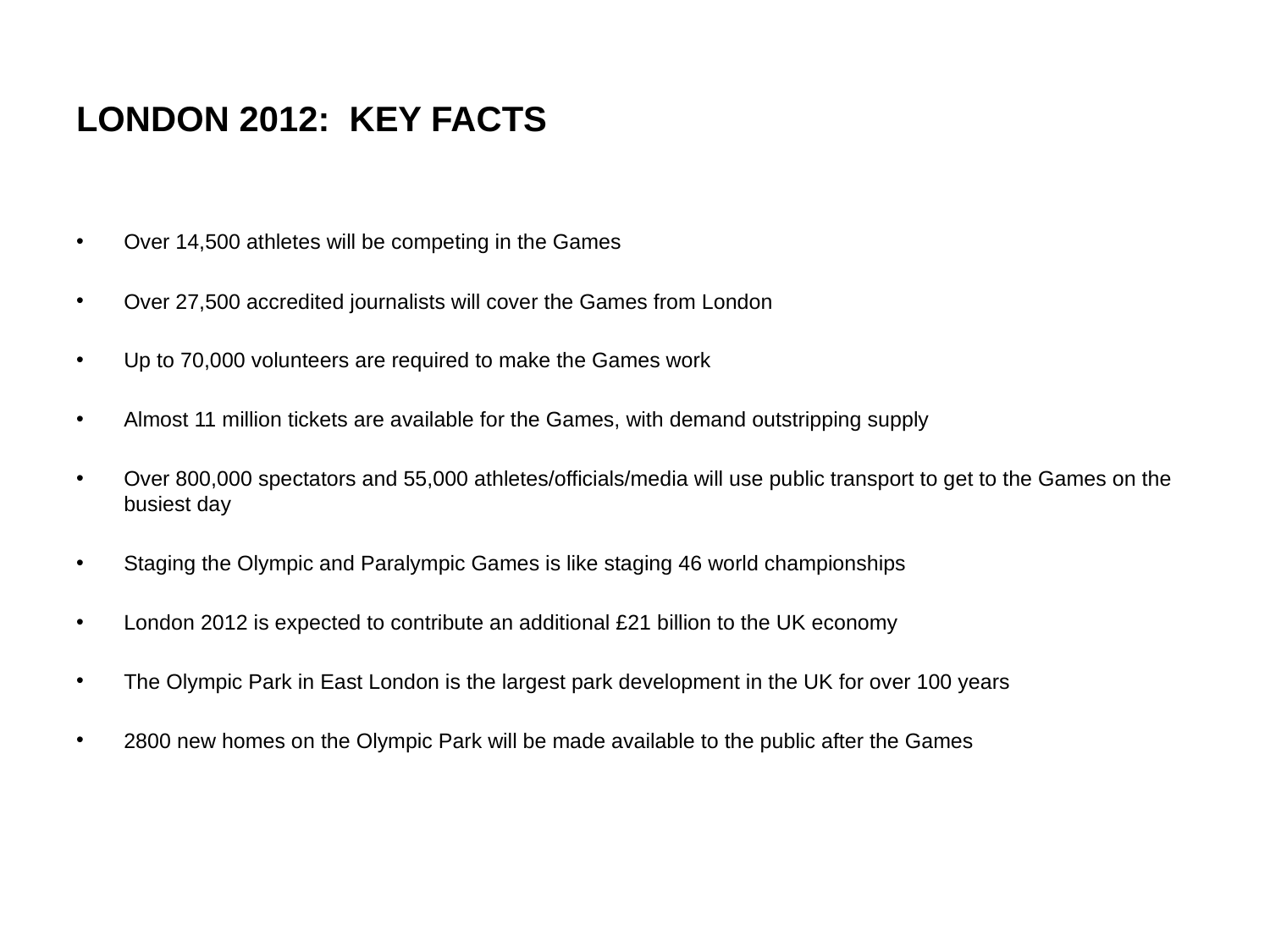

# LONDON 2012:  KEY FACTS
Over 14,500 athletes will be competing in the Games

Over 27,500 accredited journalists will cover the Games from London

Up to 70,000 volunteers are required to make the Games work

Almost 11 million tickets are available for the Games, with demand outstripping supply

Over 800,000 spectators and 55,000 athletes/officials/media will use public transport to get to the Games on the busiest day

Staging the Olympic and Paralympic Games is like staging 46 world championships

London 2012 is expected to contribute an additional £21 billion to the UK economy

The Olympic Park in East London is the largest park development in the UK for over 100 years

2800 new homes on the Olympic Park will be made available to the public after the Games